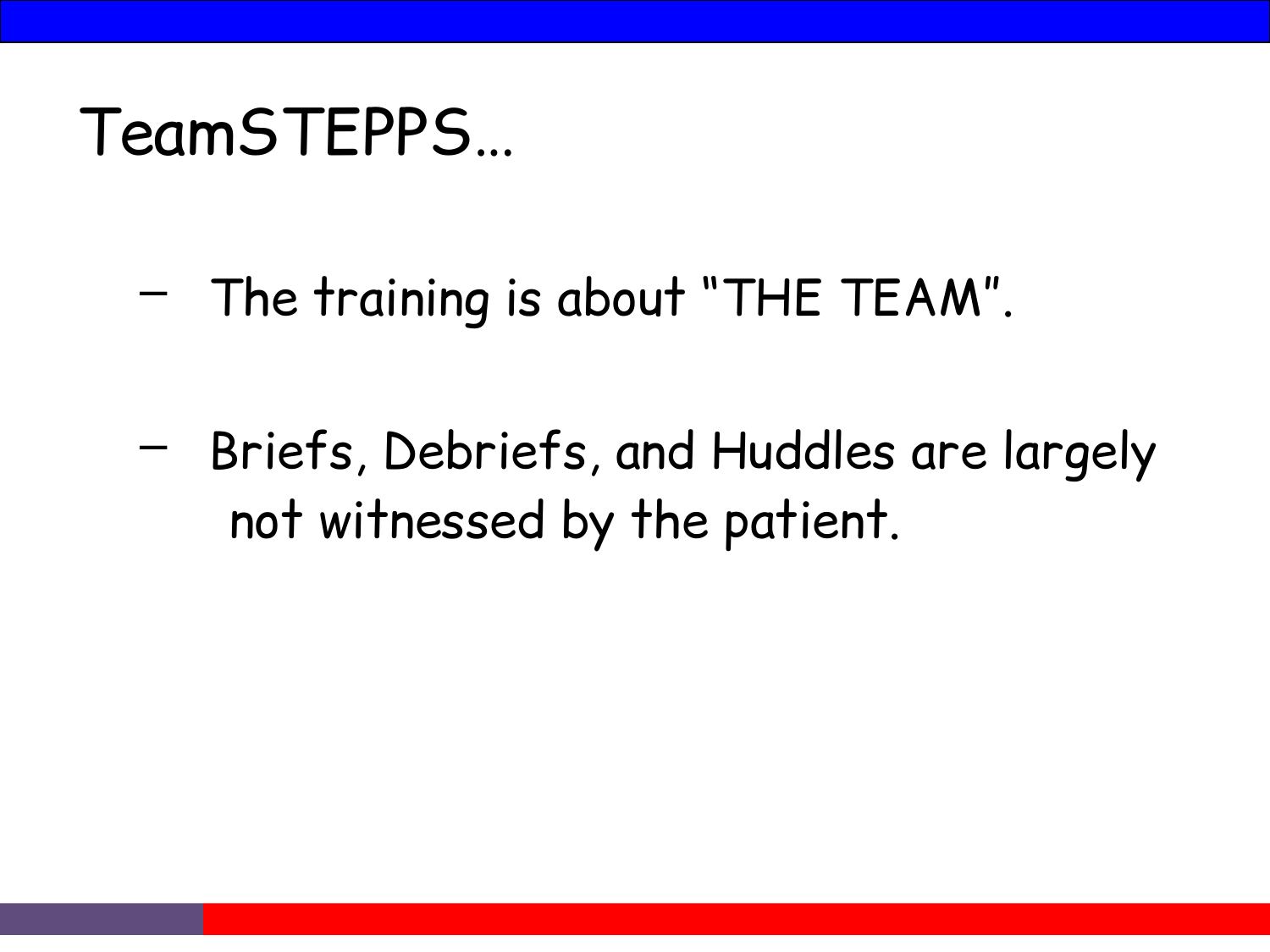

TeamSTEPPS…

  The training is about “THE TEAM”.

  Briefs, Debriefs, and Huddles are largely
      not witnessed by the patient.